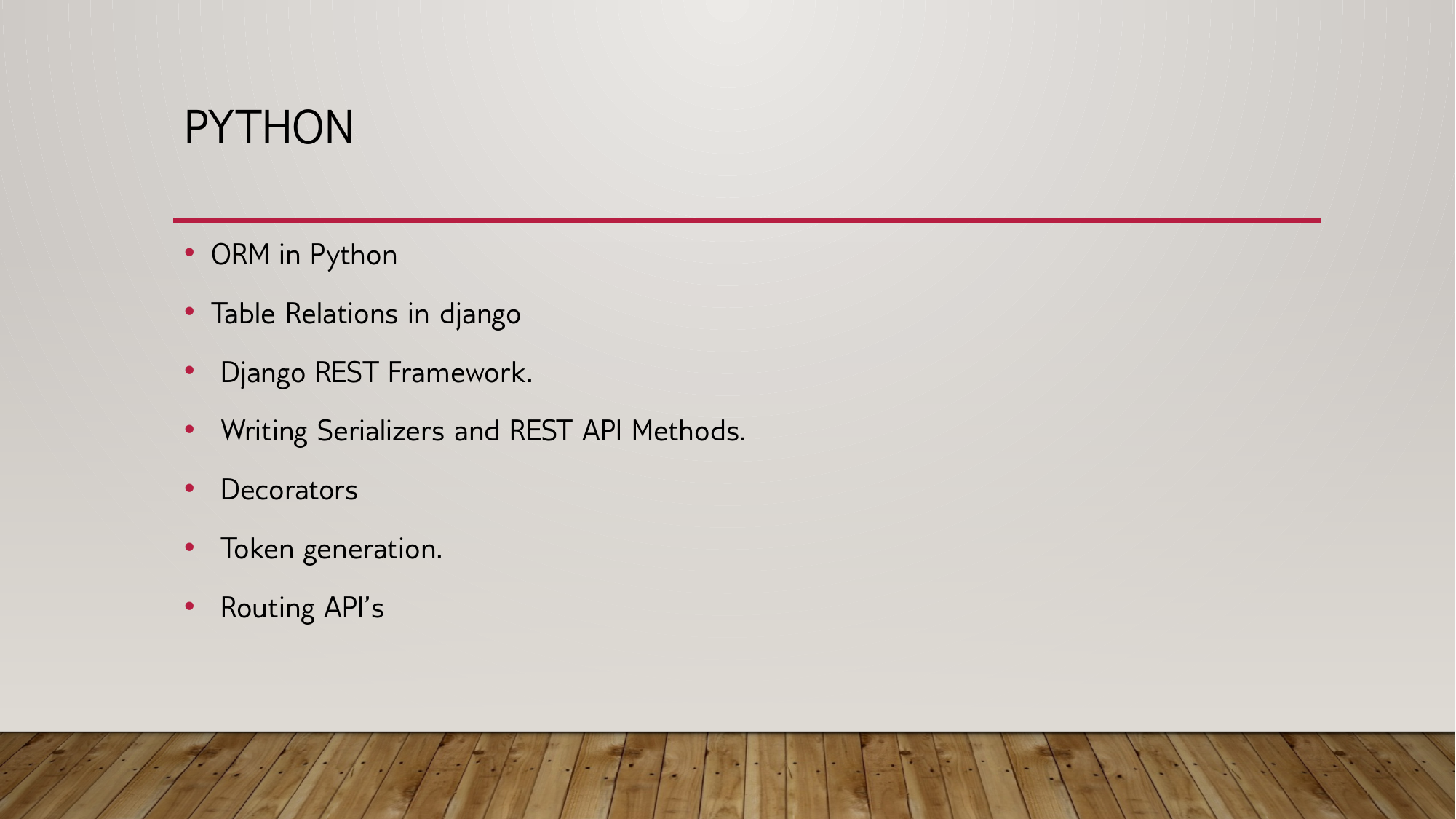

# python
ORM in Python
Table Relations in django
 Django REST Framework.
 Writing Serializers and REST API Methods.
 Decorators
 Token generation.
 Routing API’s